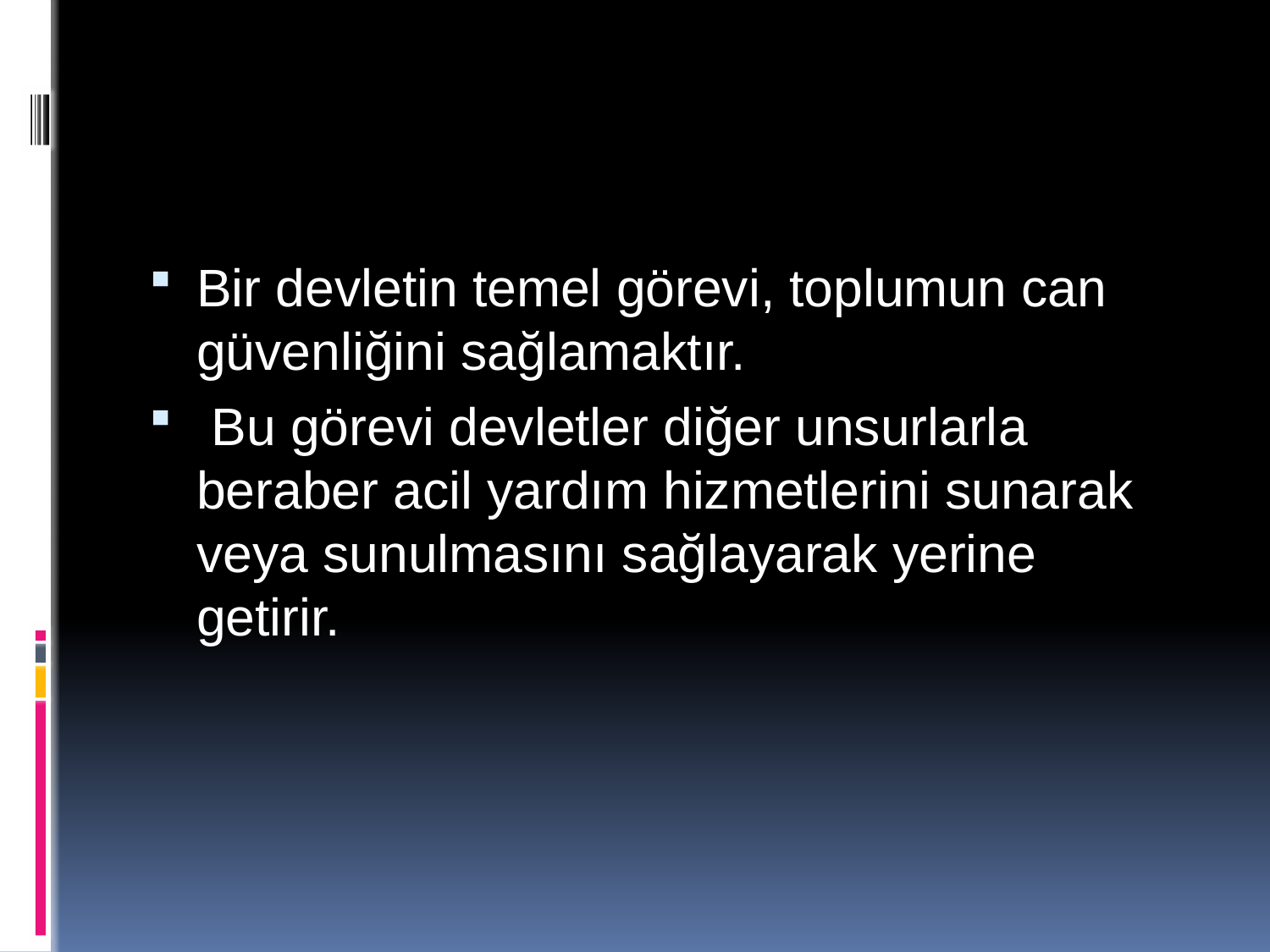

Bir devletin temel görevi, toplumun can güvenliğini sağlamaktır.
 Bu görevi devletler diğer unsurlarla beraber acil yardım hizmetlerini sunarak veya sunulmasını sağlayarak yerine getirir.